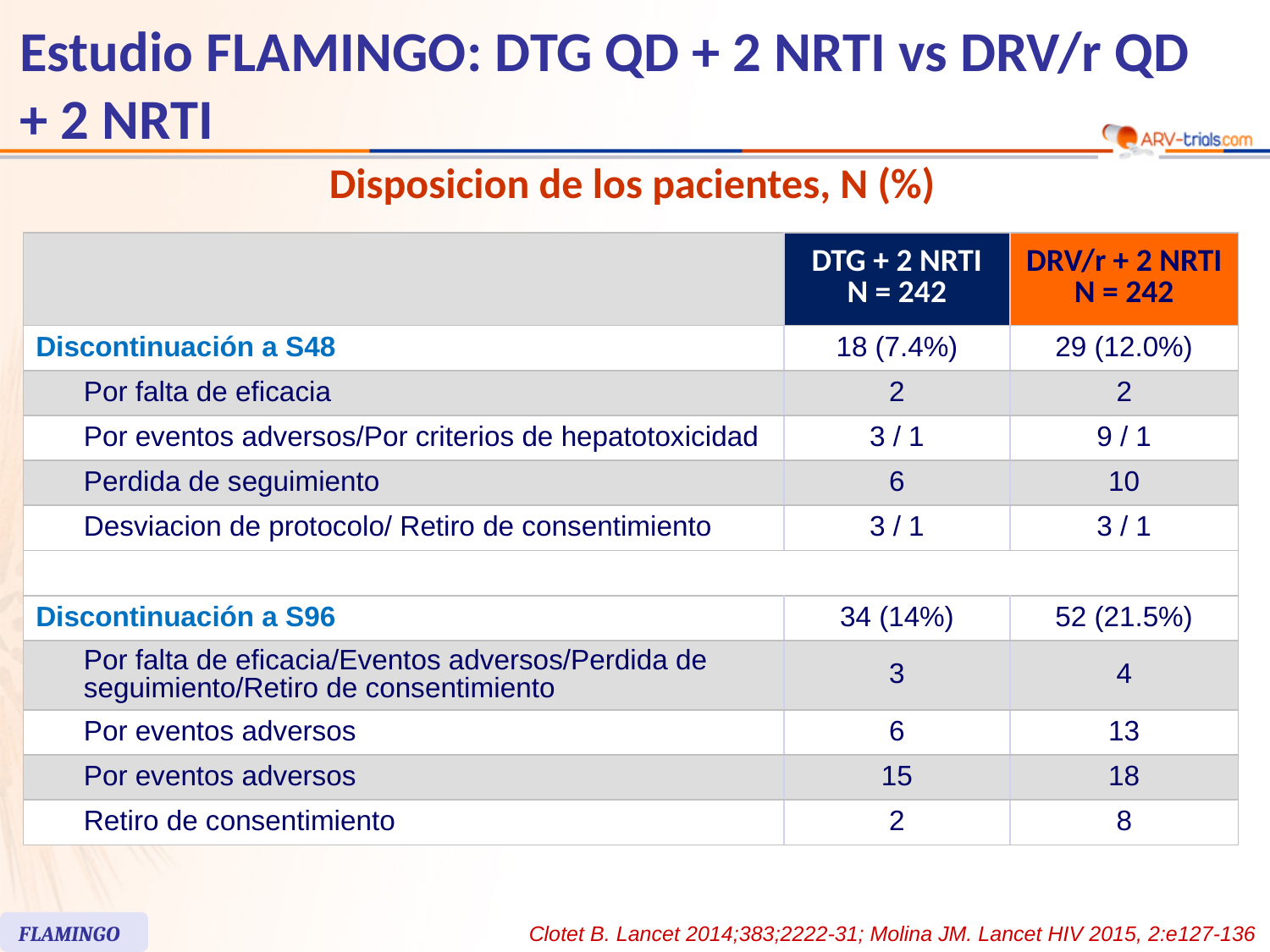

# Estudio FLAMINGO: DTG QD + 2 NRTI vs DRV/r QD + 2 NRTI
Disposicion de los pacientes, N (%)
|  |  | DTG + 2 NRTI N = 242 | DRV/r + 2 NRTI N = 242 |
| --- | --- | --- | --- |
| Discontinuación a S48 |  | 18 (7.4%) | 29 (12.0%) |
|  | Por falta de eficacia | 2 | 2 |
|  | Por eventos adversos/Por criterios de hepatotoxicidad | 3 / 1 | 9 / 1 |
|  | Perdida de seguimiento | 6 | 10 |
|  | Desviacion de protocolo/ Retiro de consentimiento | 3 / 1 | 3 / 1 |
|  |  |  |  |
| Discontinuación a S96 |  | 34 (14%) | 52 (21.5%) |
|  | Por falta de eficacia/Eventos adversos/Perdida de seguimiento/Retiro de consentimiento | 3 | 4 |
|  | Por eventos adversos | 6 | 13 |
|  | Por eventos adversos | 15 | 18 |
|  | Retiro de consentimiento | 2 | 8 |

FLAMINGO
Clotet B. Lancet 2014;383;2222-31; Molina JM. Lancet HIV 2015, 2:e127-136